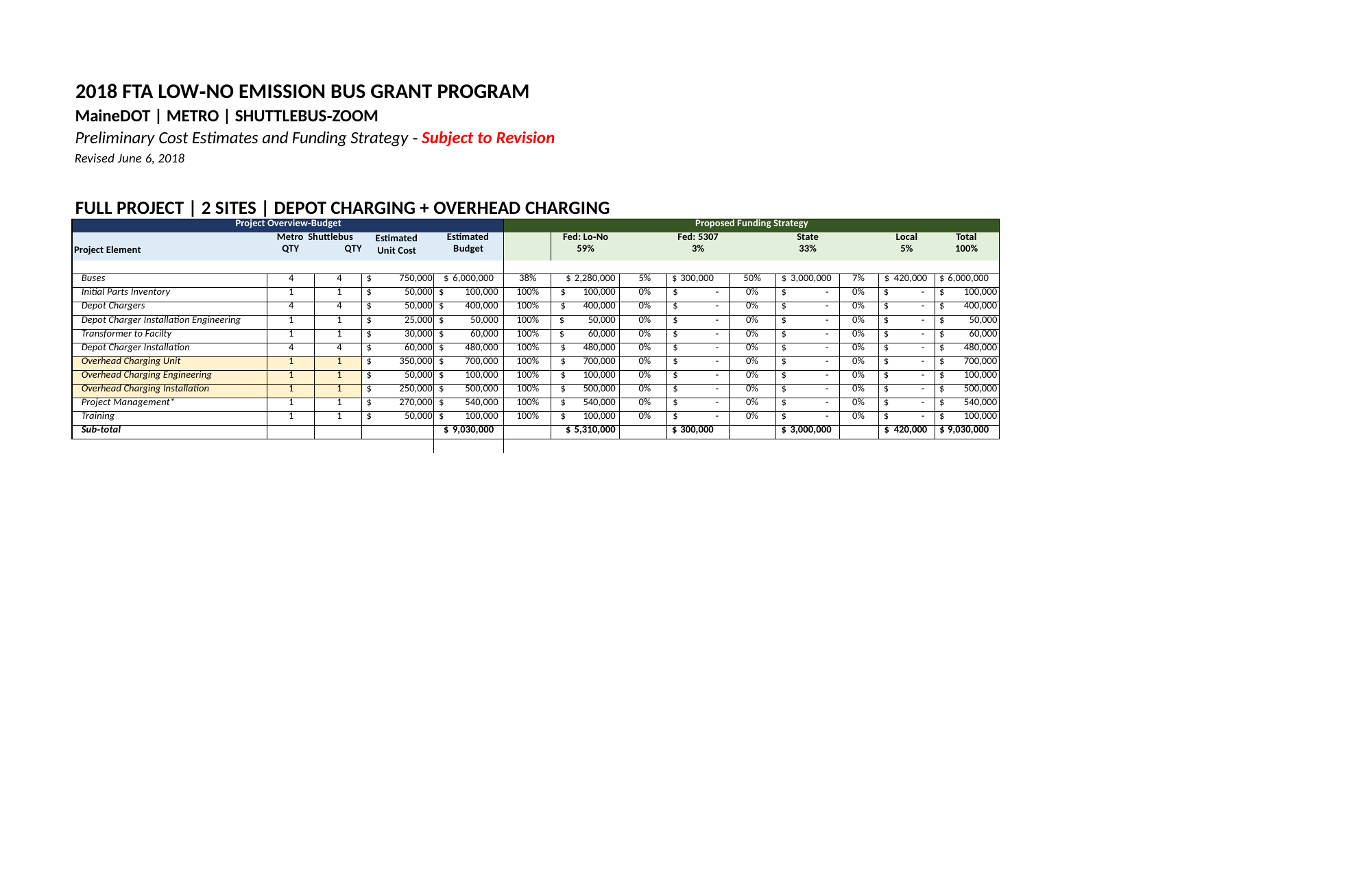

2018 FTA LOW‐NO EMISSION BUS GRANT PROGRAM
MaineDOT | METRO | SHUTTLEBUS‐ZOOM
Preliminary Cost Estimates and Funding Strategy ‐ Subject to Revision
Revised June 6, 2018

FULL PROJECT | 2 SITES | DEPOT CHARGING + OVERHEAD CHARGING
| Project Overview‐Budget |  |  |  |  |  | Proposed Funding Strategy |  |  |  |  |  |  |  |  |
| --- | --- | --- | --- | --- | --- | --- | --- | --- | --- | --- | --- | --- | --- | --- |
| Project Element | Metro Shuttlebus QTY QTY |  |  | Estimated Unit Cost | Estimated Budget |  | Fed: Lo‐No 59% |  | Fed: 5307 3% |  | State 33% |  | Local 5% | Total 100% |
|  |  |  |  |  |  |  |  |  |  |  |  |  |  |  |
| Buses | 4 | 4 | $ 750,000 |  | $ 6,000,000 | 38% | $ 2,280,000 | 5% | $ 300,000 | 50% | $ 3,000,000 | 7% | $ 420,000 | $ 6,000,000 |
| Initial Parts Inventory | 1 | 1 | $ 50,000 |  | $ 100,000 | 100% | $ 100,000 | 0% | $ ‐ | 0% | $ ‐ | 0% | $ ‐ | $ 100,000 |
| Depot Chargers | 4 | 4 | $ 50,000 |  | $ 400,000 | 100% | $ 400,000 | 0% | $ ‐ | 0% | $ ‐ | 0% | $ ‐ | $ 400,000 |
| Depot Charger Installation Engineering | 1 | 1 | $ 25,000 |  | $ 50,000 | 100% | $ 50,000 | 0% | $ ‐ | 0% | $ ‐ | 0% | $ ‐ | $ 50,000 |
| Transformer to Facilty | 1 | 1 | $ 30,000 |  | $ 60,000 | 100% | $ 60,000 | 0% | $ ‐ | 0% | $ ‐ | 0% | $ ‐ | $ 60,000 |
| Depot Charger Installation | 4 | 4 | $ 60,000 |  | $ 480,000 | 100% | $ 480,000 | 0% | $ ‐ | 0% | $ ‐ | 0% | $ ‐ | $ 480,000 |
| Overhead Charging Unit | 1 | 1 | $ 350,000 |  | $ 700,000 | 100% | $ 700,000 | 0% | $ ‐ | 0% | $ ‐ | 0% | $ ‐ | $ 700,000 |
| Overhead Charging Engineering | 1 | 1 | $ 50,000 |  | $ 100,000 | 100% | $ 100,000 | 0% | $ ‐ | 0% | $ ‐ | 0% | $ ‐ | $ 100,000 |
| Overhead Charging Installation | 1 | 1 | $ 250,000 |  | $ 500,000 | 100% | $ 500,000 | 0% | $ ‐ | 0% | $ ‐ | 0% | $ ‐ | $ 500,000 |
| Project Management\* | 1 | 1 | $ 270,000 |  | $ 540,000 | 100% | $ 540,000 | 0% | $ ‐ | 0% | $ ‐ | 0% | $ ‐ | $ 540,000 |
| Training | 1 | 1 | $ 50,000 |  | $ 100,000 | 100% | $ 100,000 | 0% | $ ‐ | 0% | $ ‐ | 0% | $ ‐ | $ 100,000 |
| Sub‐total |  |  |  |  | $ 9,030,000 |  | $ 5,310,000 |  | $ 300,000 |  | $ 3,000,000 |  | $ 420,000 | $ 9,030,000 |
|  |  |  |  |  |  |  |  |  |  |  |  |  |  |  |